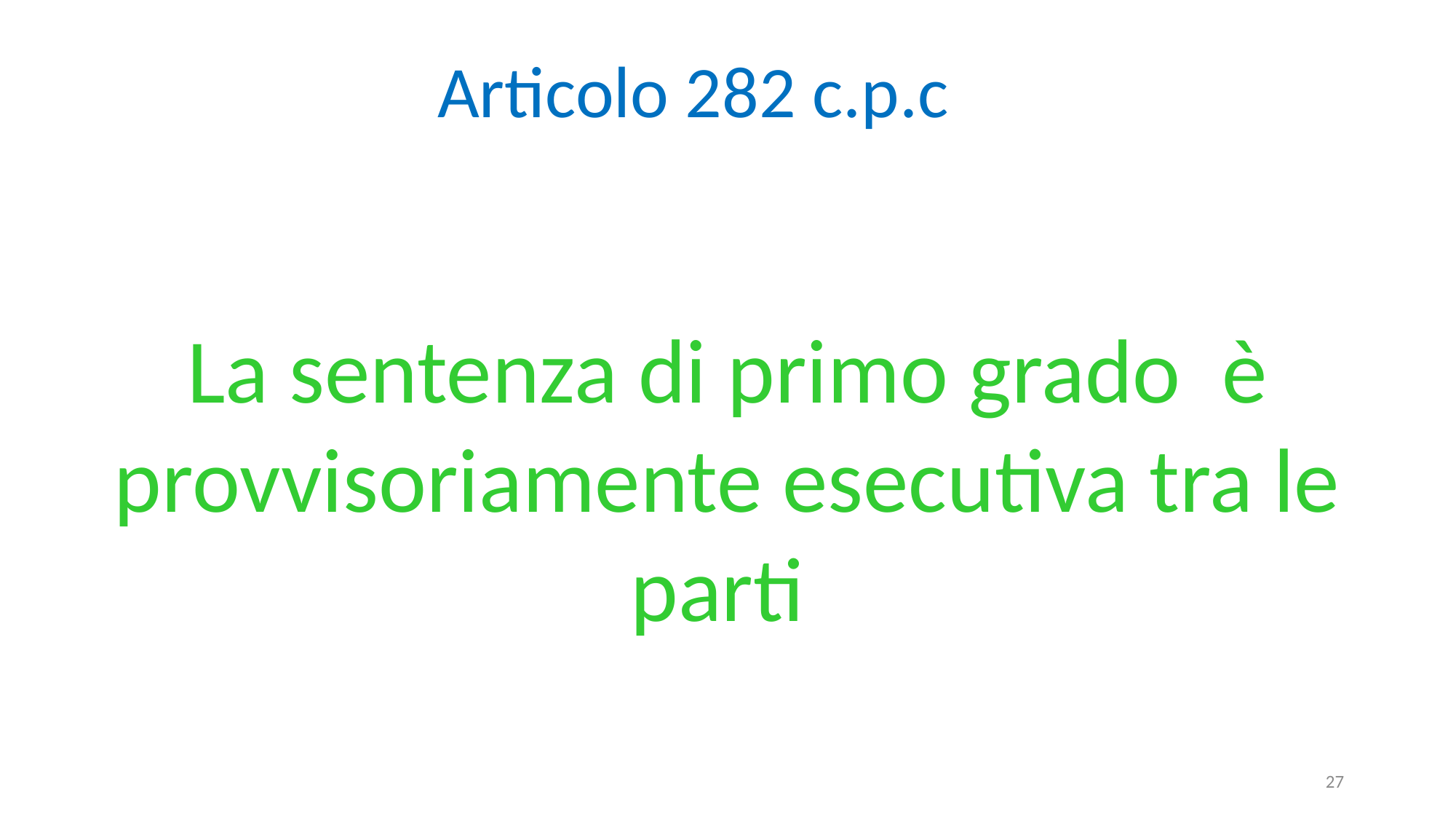

Articolo 282 c.p.c
La sentenza di primo grado  è provvisoriamente esecutiva tra le parti
27